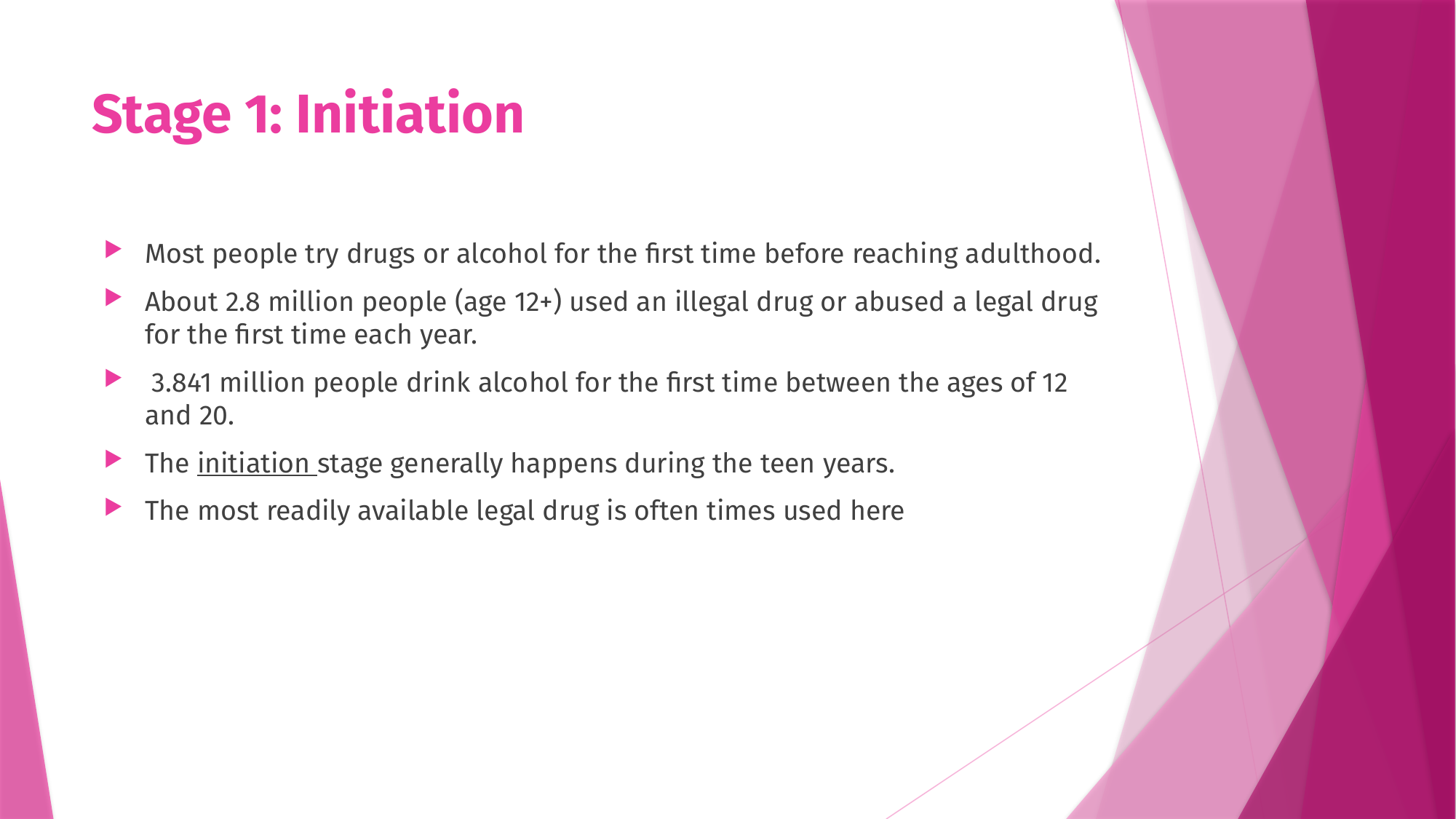

# Stage 1: Initiation
Most people try drugs or alcohol for the first time before reaching adulthood.
About 2.8 million people (age 12+) used an illegal drug or abused a legal drug for the first time each year.
 3.841 million people drink alcohol for the first time between the ages of 12 and 20.
The initiation stage generally happens during the teen years.
The most readily available legal drug is often times used here